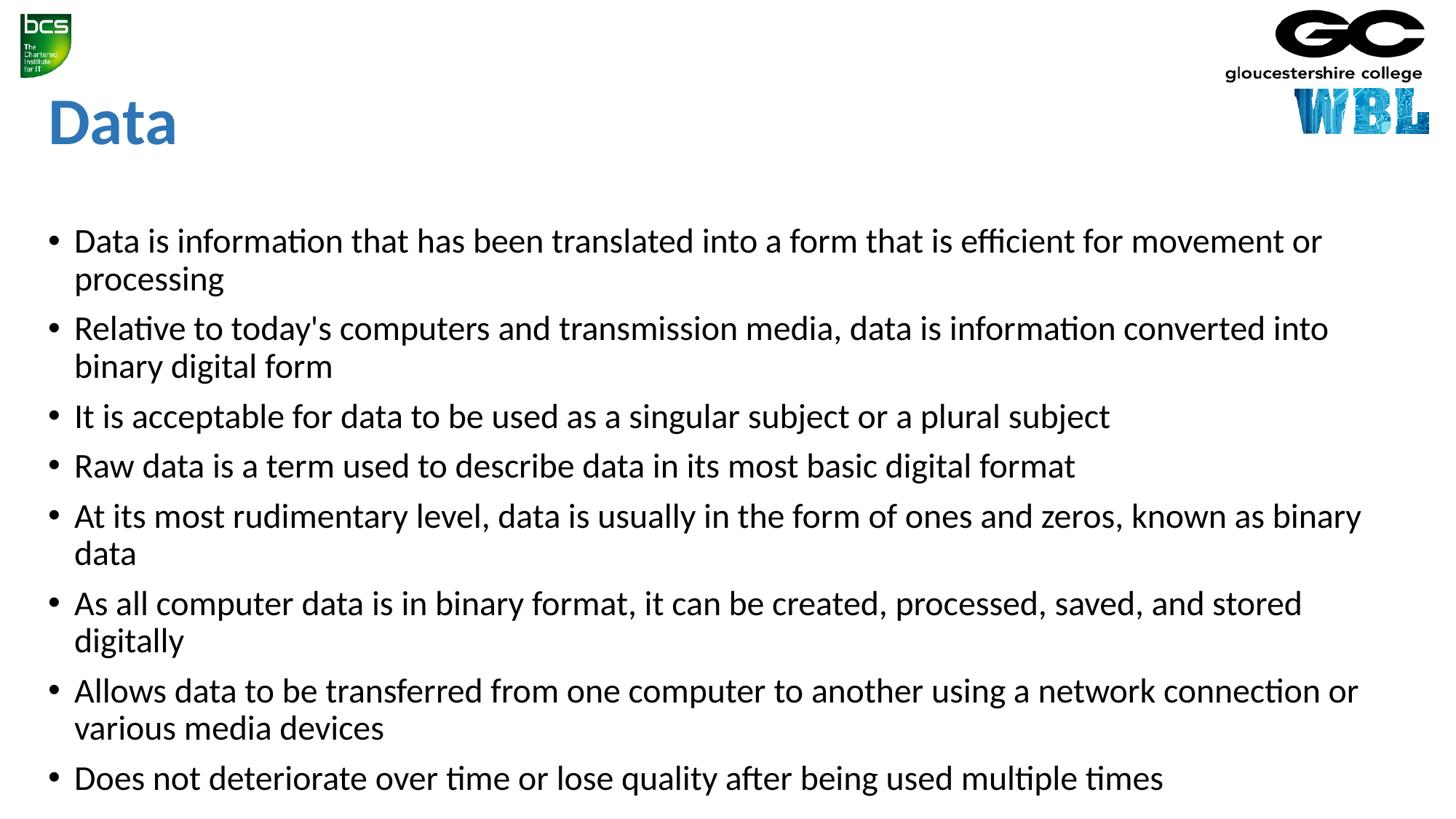

Data
Data is information that has been translated into a form that is efficient for movement or processing
Relative to today's computers and transmission media, data is information converted into binary digital form
It is acceptable for data to be used as a singular subject or a plural subject
Raw data is a term used to describe data in its most basic digital format
At its most rudimentary level, data is usually in the form of ones and zeros, known as binary data
As all computer data is in binary format, it can be created, processed, saved, and stored digitally
Allows data to be transferred from one computer to another using a network connection or various media devices
Does not deteriorate over time or lose quality after being used multiple times